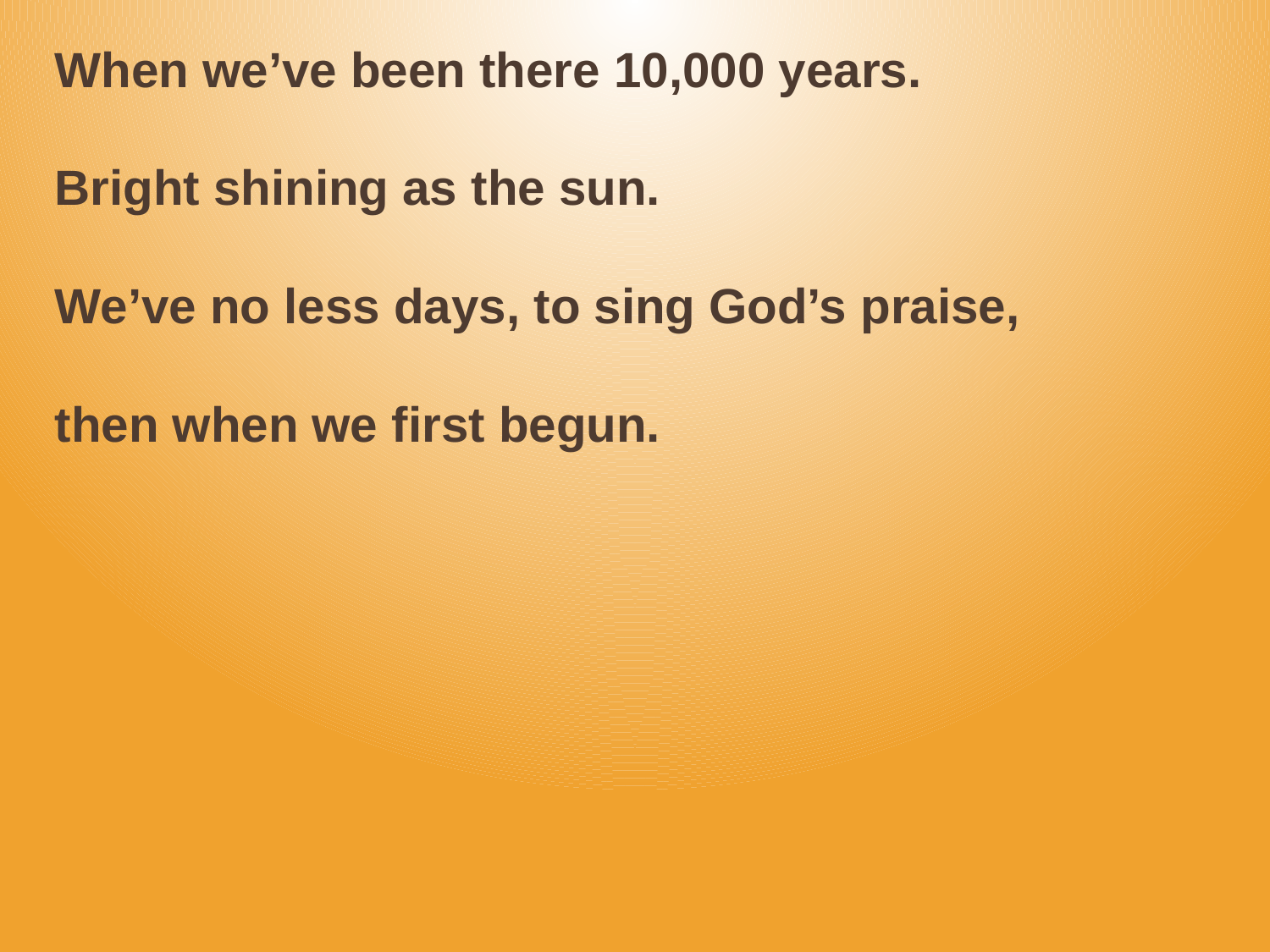

When we’ve been there 10,000 years.
Bright shining as the sun.
We’ve no less days, to sing God’s praise,
then when we first begun.